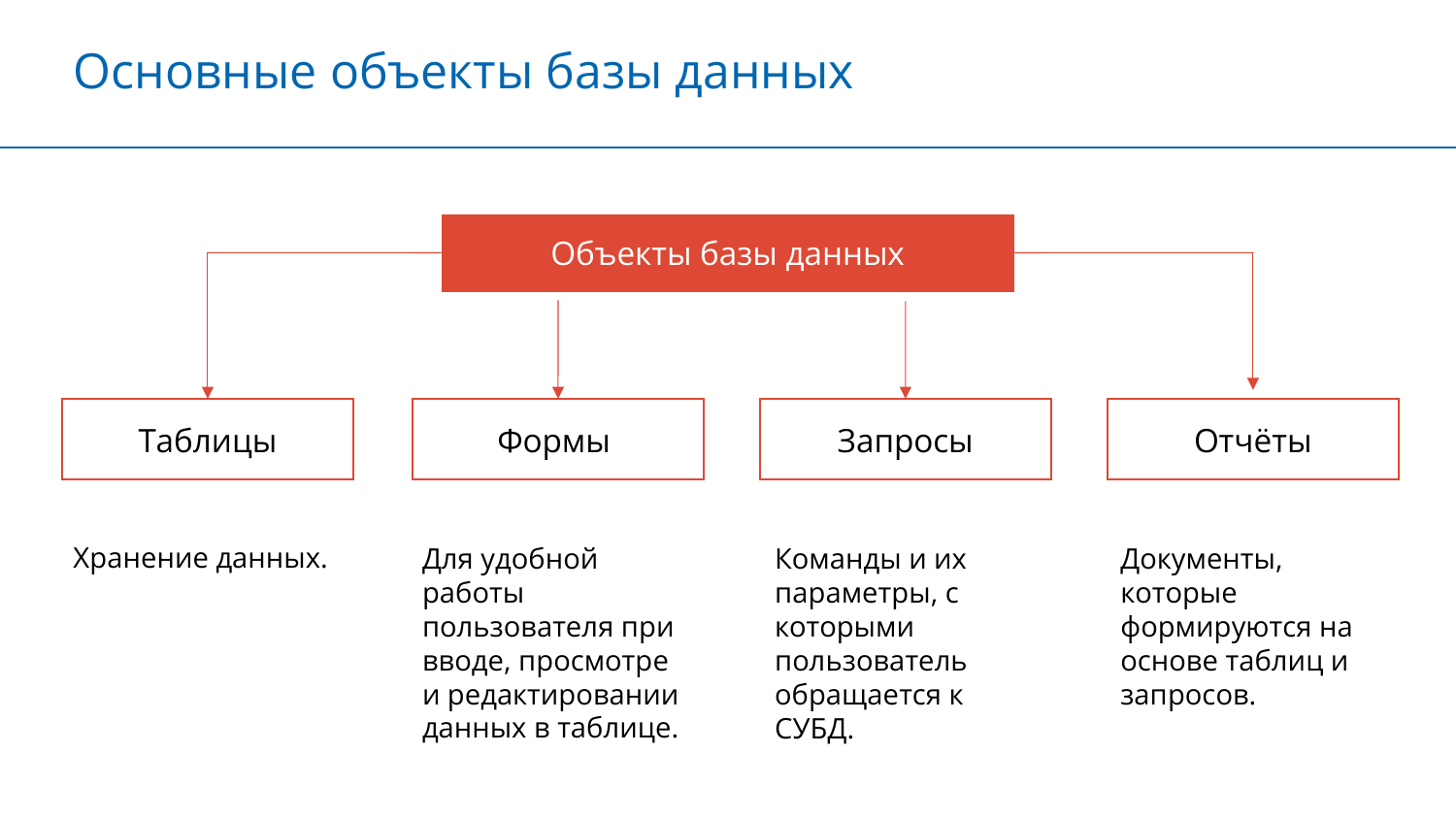

Основные объекты базы данных
Объекты базы данных
Таблицы
Формы
Запросы
Отчёты
Хранение данных.
Для удобной работы пользователя при вводе, просмотре и редактировании данных в таблице.
Документы, которые формируются на основе таблиц и запросов.
Команды и их параметры, с которыми пользователь обращается к СУБД.